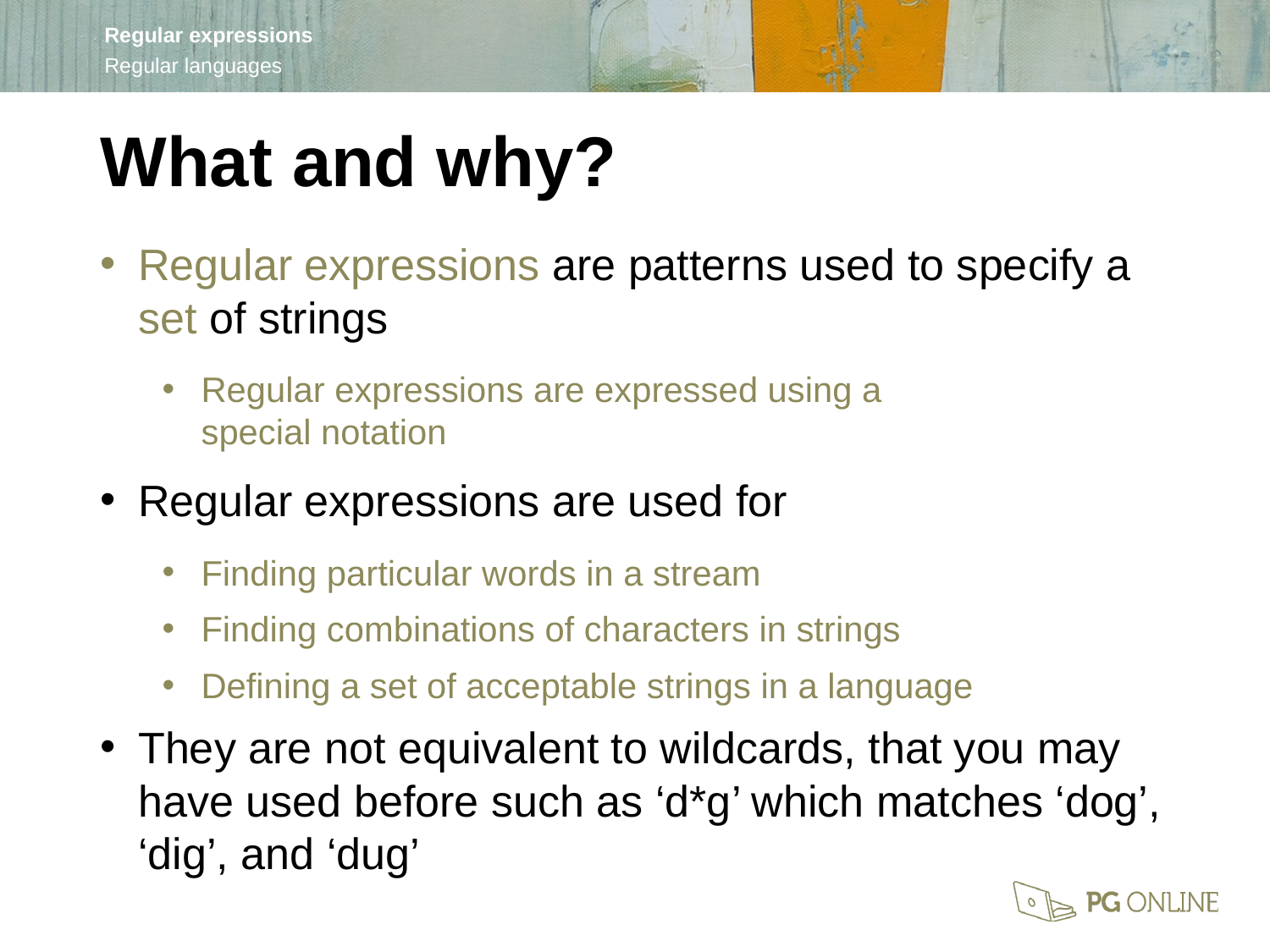

What and why?
Regular expressions are patterns used to specify a set of strings
Regular expressions are expressed using a
special notation
Regular expressions are used for
Finding particular words in a stream
Finding combinations of characters in strings
Defining a set of acceptable strings in a language
They are not equivalent to wildcards, that you may have used before such as ‘d*g’ which matches ‘dog’, ‘dig’, and ‘dug’